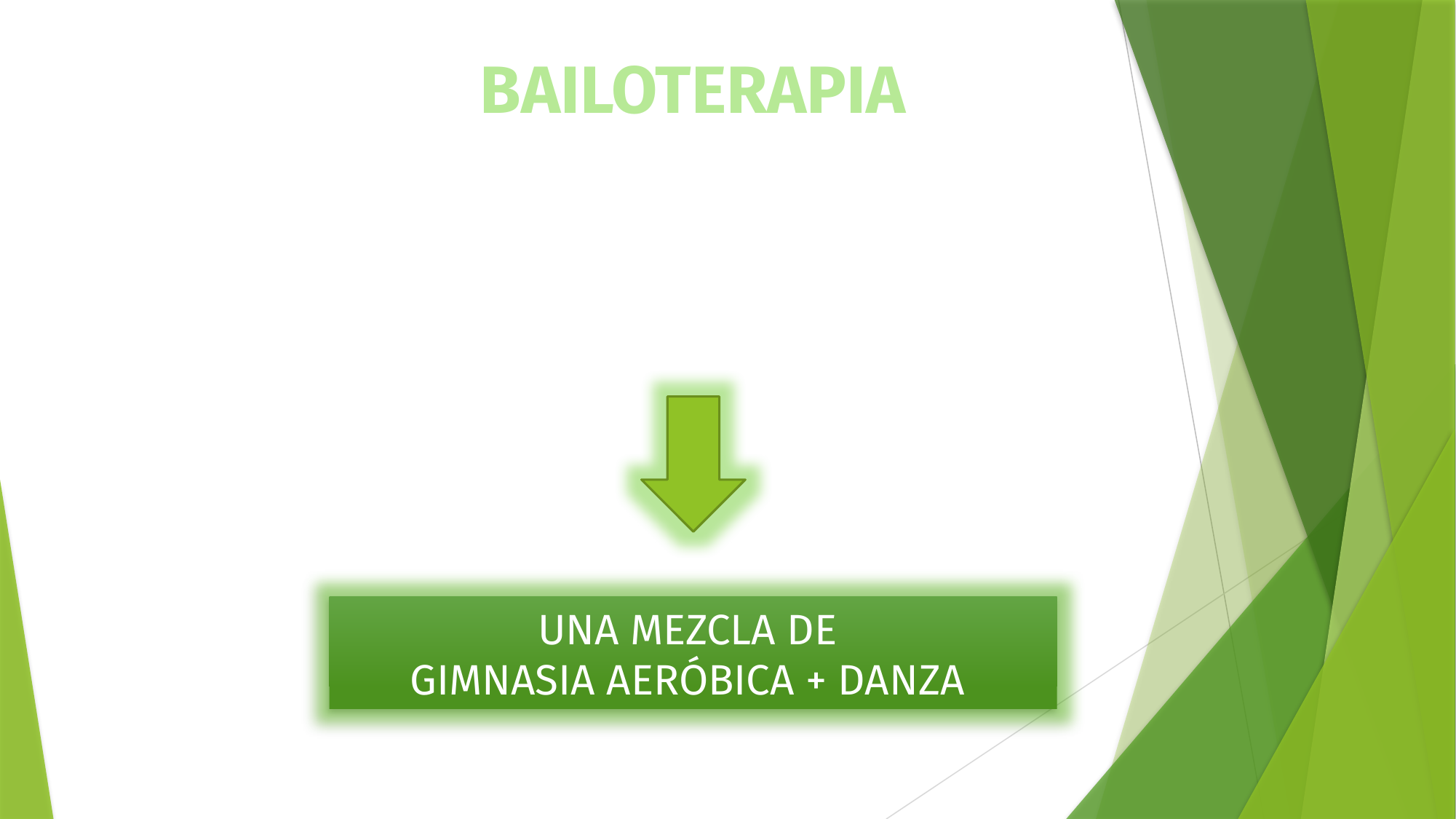

# BAILOTERAPIA

Modalidad expresiva mediante el baile, el cual nos permite realizar actividad física de una manera divertida a través de coreografías y música.

UNA MEZCLA DE
GIMNASIA AERÓBICA + DANZA